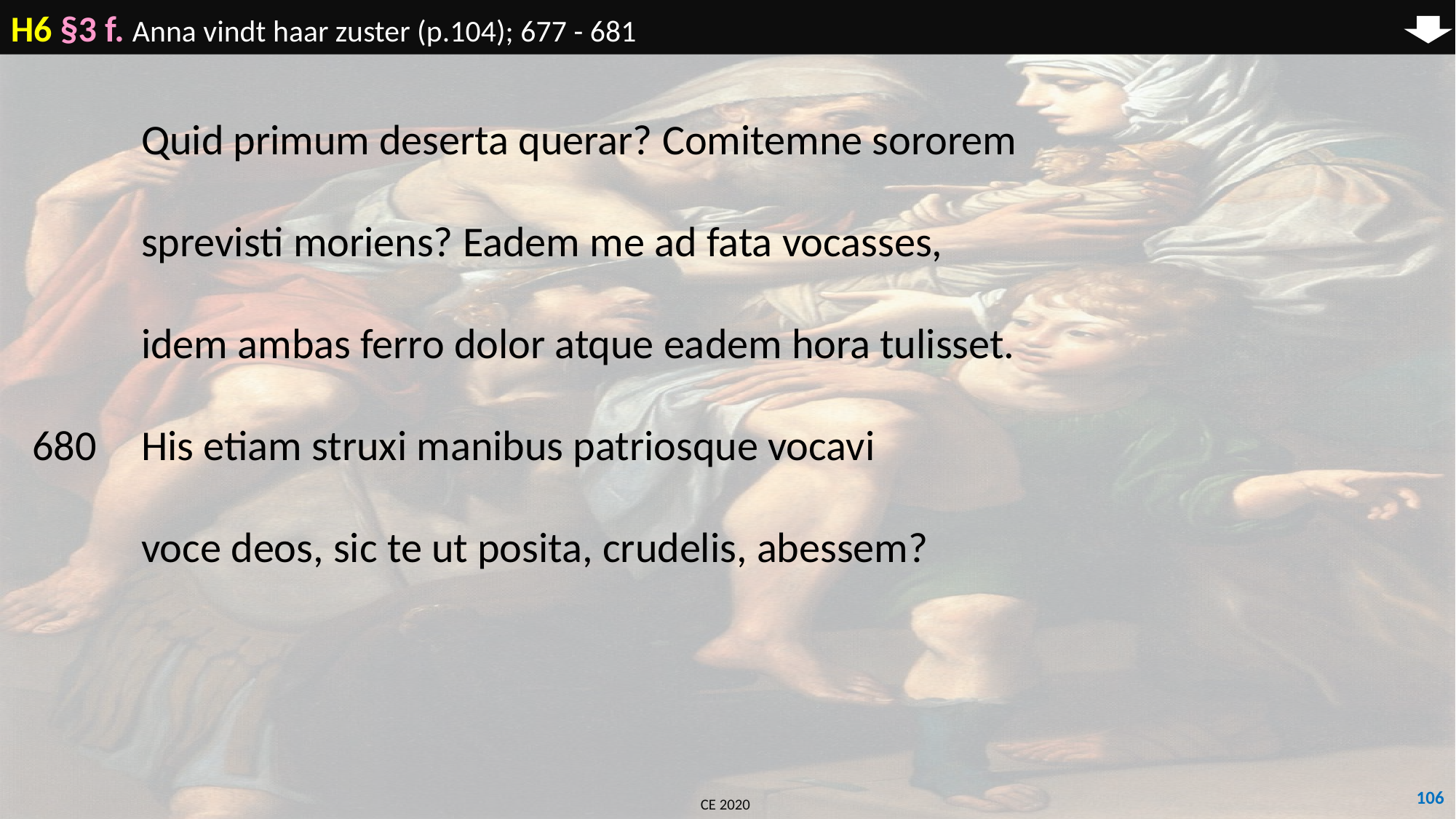

H6 §3 f. Anna vindt haar zuster (p.104); 677 - 681

	Quid primum deserta querar? Comitemne sororem
	sprevisti moriens? Eadem me ad fata vocasses,
	idem ambas ferro dolor atque eadem hora tulisset.
680	His etiam struxi manibus patriosque vocavi
	voce deos, sic te ut posita, crudelis, abessem?
106
CE 2020